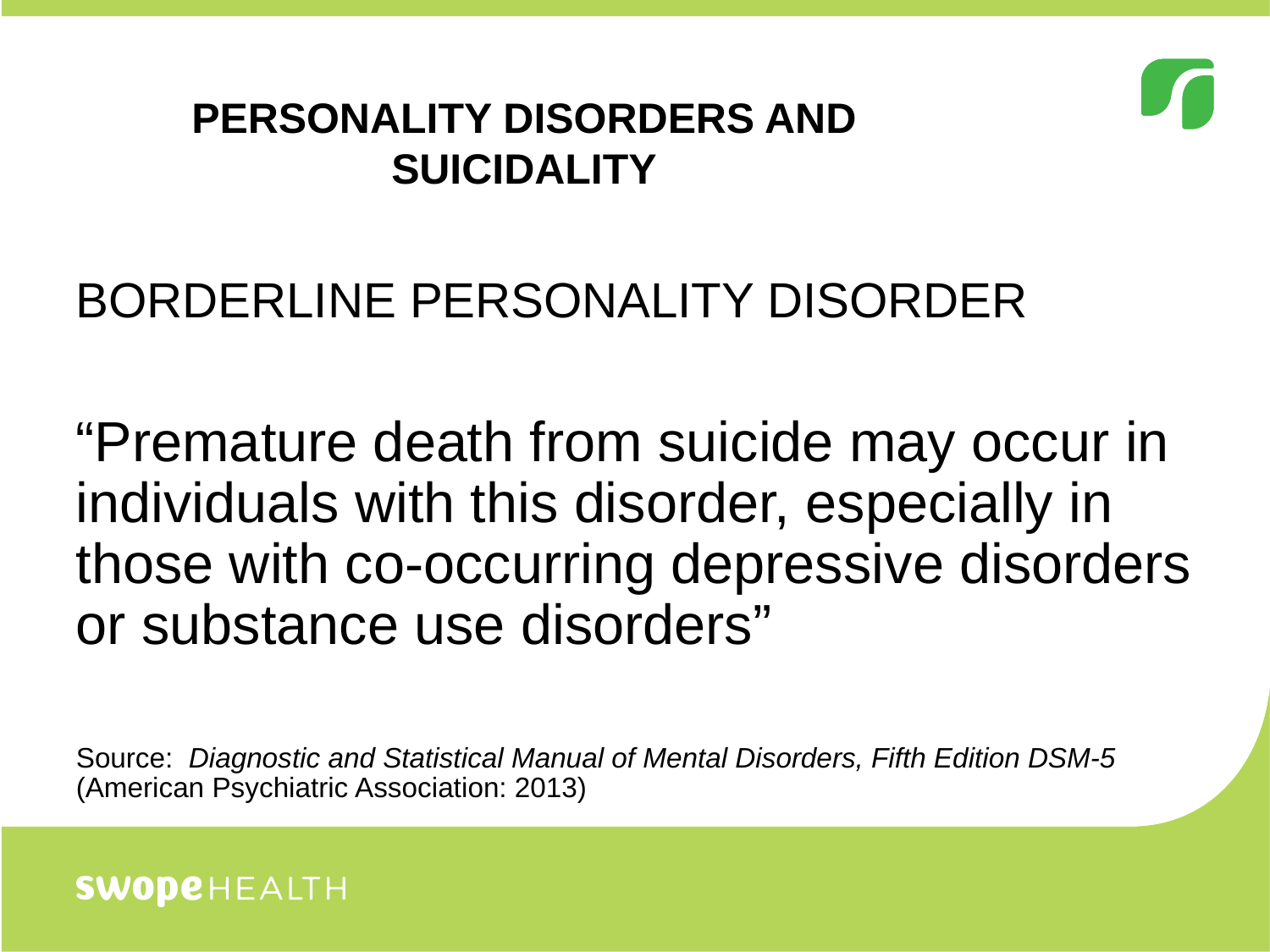

PERSONALITY DISORDERS AND SUICIDALITY
BORDERLINE PERSONALITY DISORDER

“Premature death from suicide may occur in individuals with this disorder, especially in those with co-occurring depressive disorders or substance use disorders”

Source:  Diagnostic and Statistical Manual of Mental Disorders, Fifth Edition DSM-5 (American Psychiatric Association: 2013)